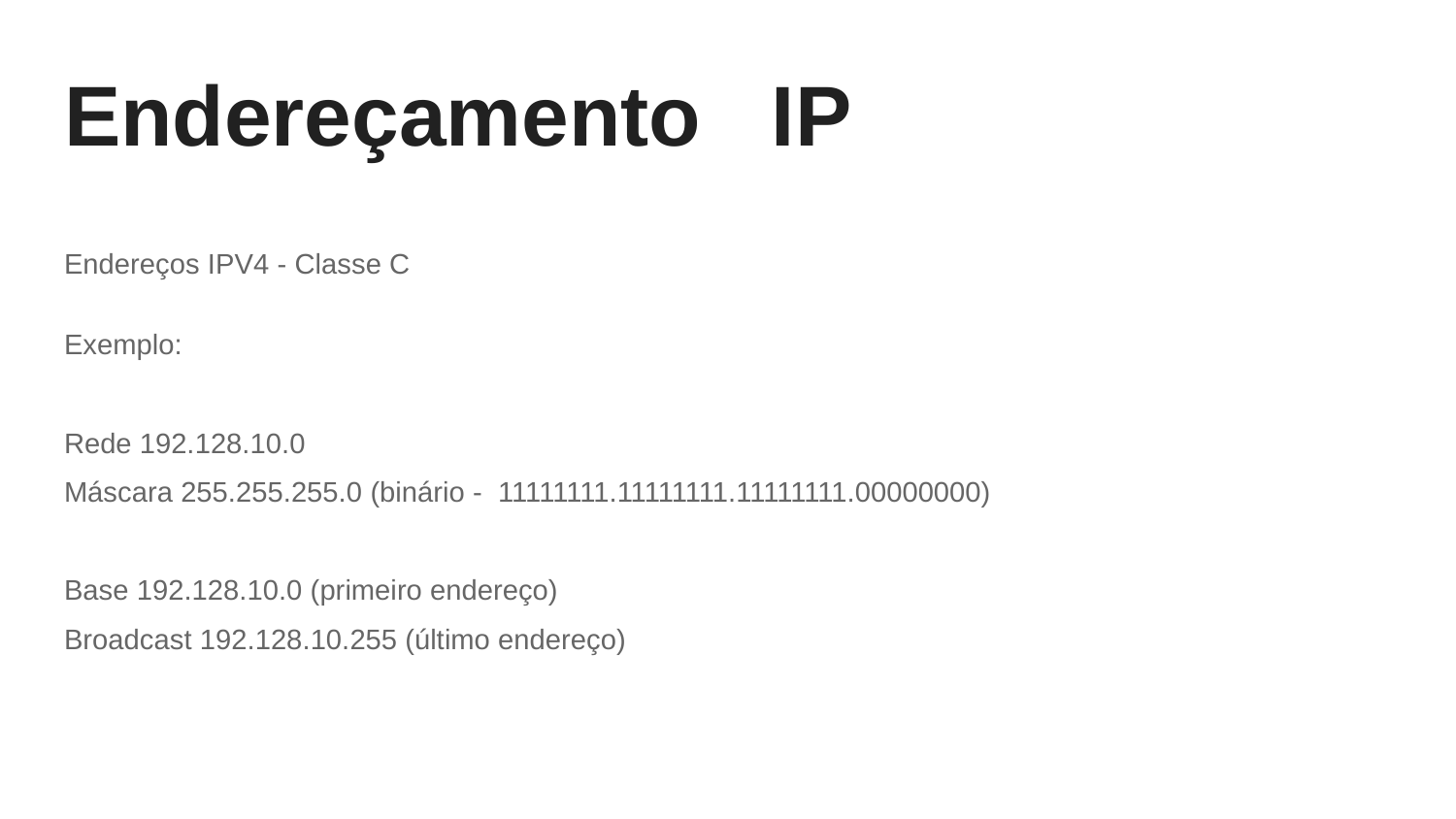

# Endereçamento   IP
Endereços IPV4 - Classe C
Exemplo:

Rede 192.128.10.0
Máscara 255.255.255.0 (binário -  11111111.11111111.11111111.00000000)

Base 192.128.10.0 (primeiro endereço)
Broadcast 192.128.10.255 (último endereço)